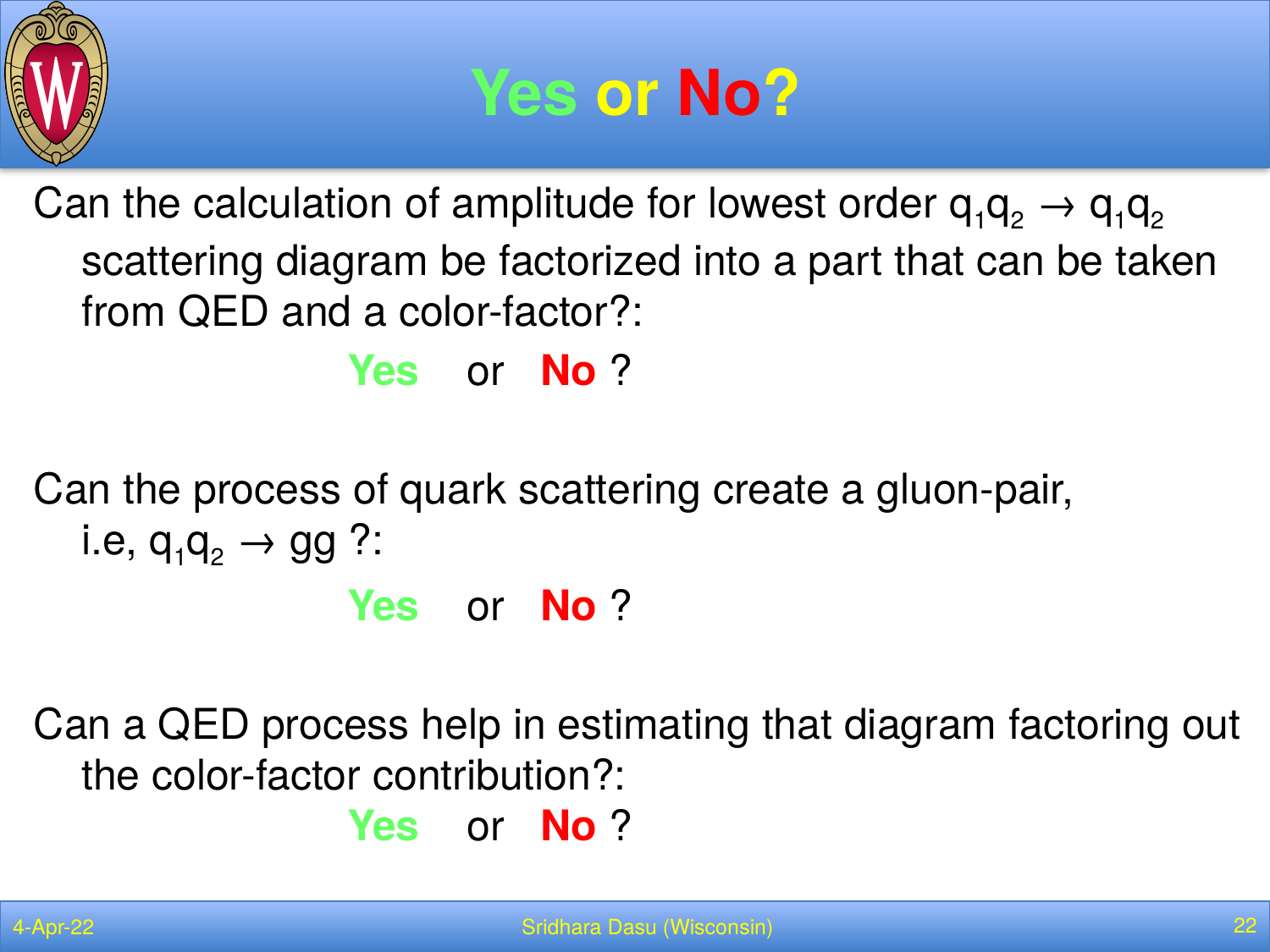

# Yes or No?
Can the calculation of amplitude for lowest order q1q2 → q1q2 scattering diagram be factorized into a part that can be taken from QED and a color-factor?:
			 Yes    or   No ?

Can the process of quark scattering create a gluon-pair,
i.e, q1q2 → gg ?:
			 Yes    or   No ?

Can a QED process help in estimating that diagram factoring out the color-factor contribution?:
		 Yes    or   No ?
4-Apr-22
Sridhara Dasu (Wisconsin)
22